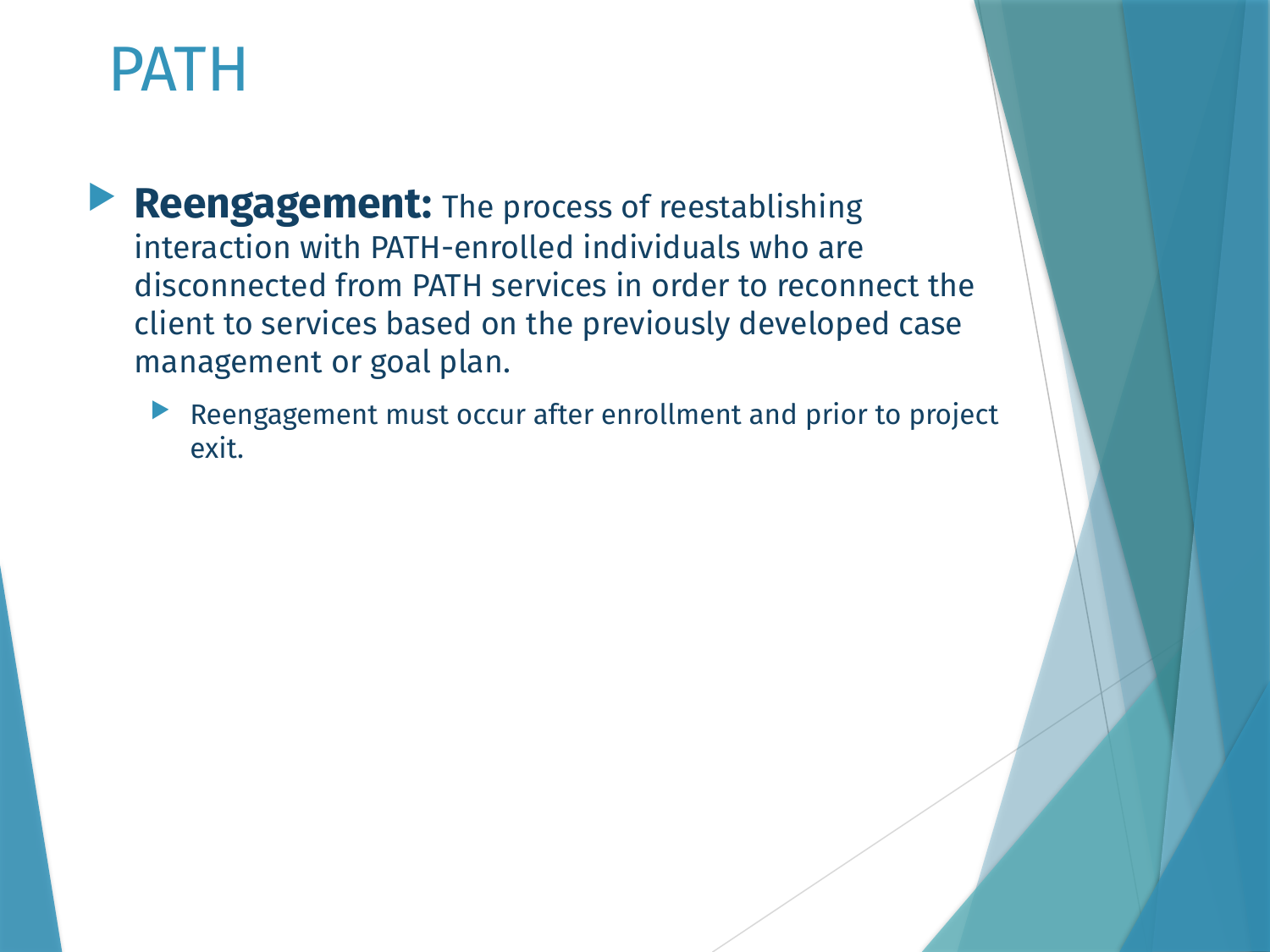

# PATH
Reengagement: The process of reestablishing interaction with PATH-enrolled individuals who are disconnected from PATH services in order to reconnect the client to services based on the previously developed case management or goal plan.
Reengagement must occur after enrollment and prior to project exit.